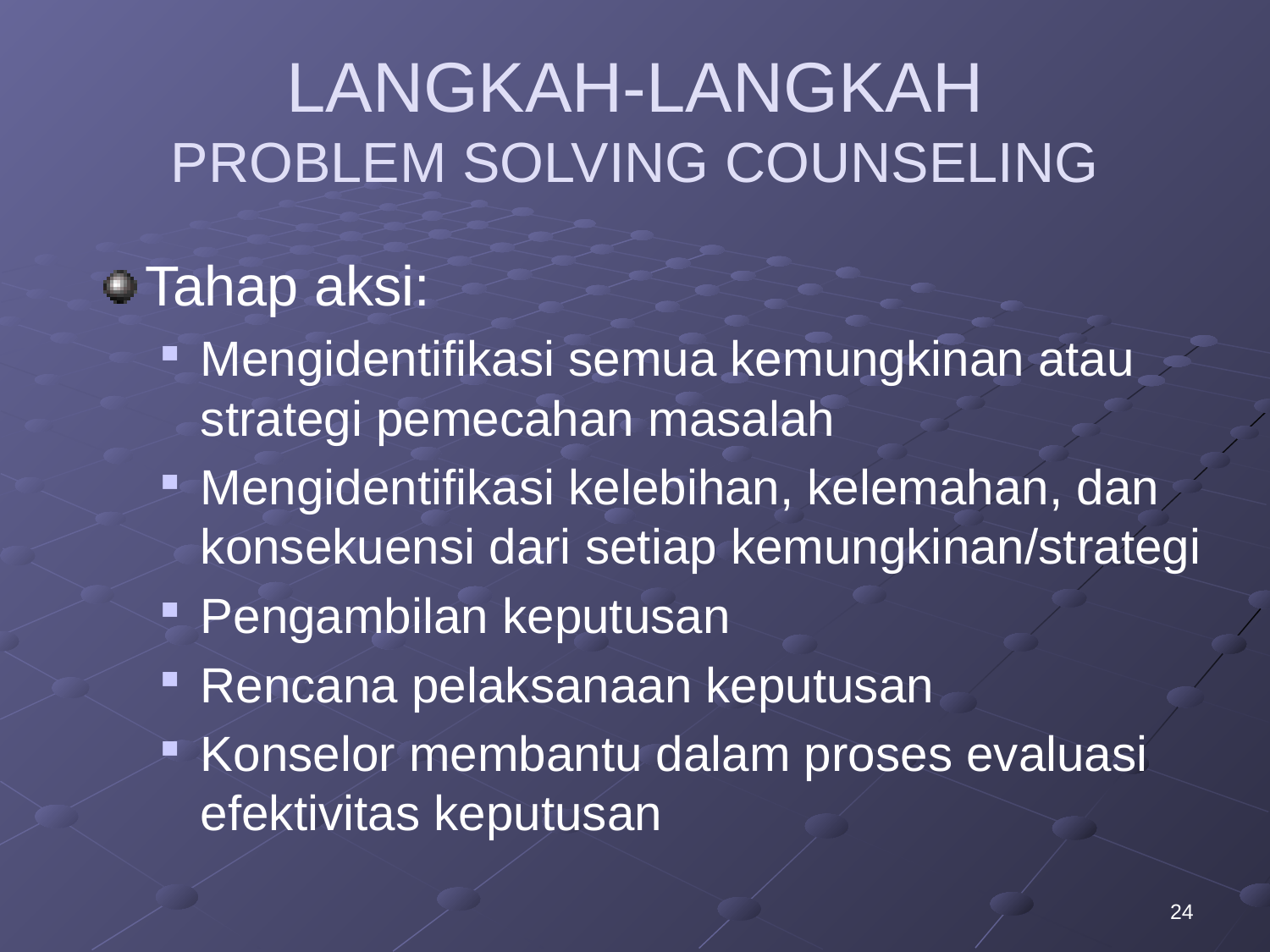

# LANGKAH-LANGKAH PROBLEM SOLVING COUNSELING
Tahap aksi:
Mengidentifikasi semua kemungkinan atau strategi pemecahan masalah
Mengidentifikasi kelebihan, kelemahan, dan konsekuensi dari setiap kemungkinan/strategi
Pengambilan keputusan
Rencana pelaksanaan keputusan
Konselor membantu dalam proses evaluasi efektivitas keputusan
24